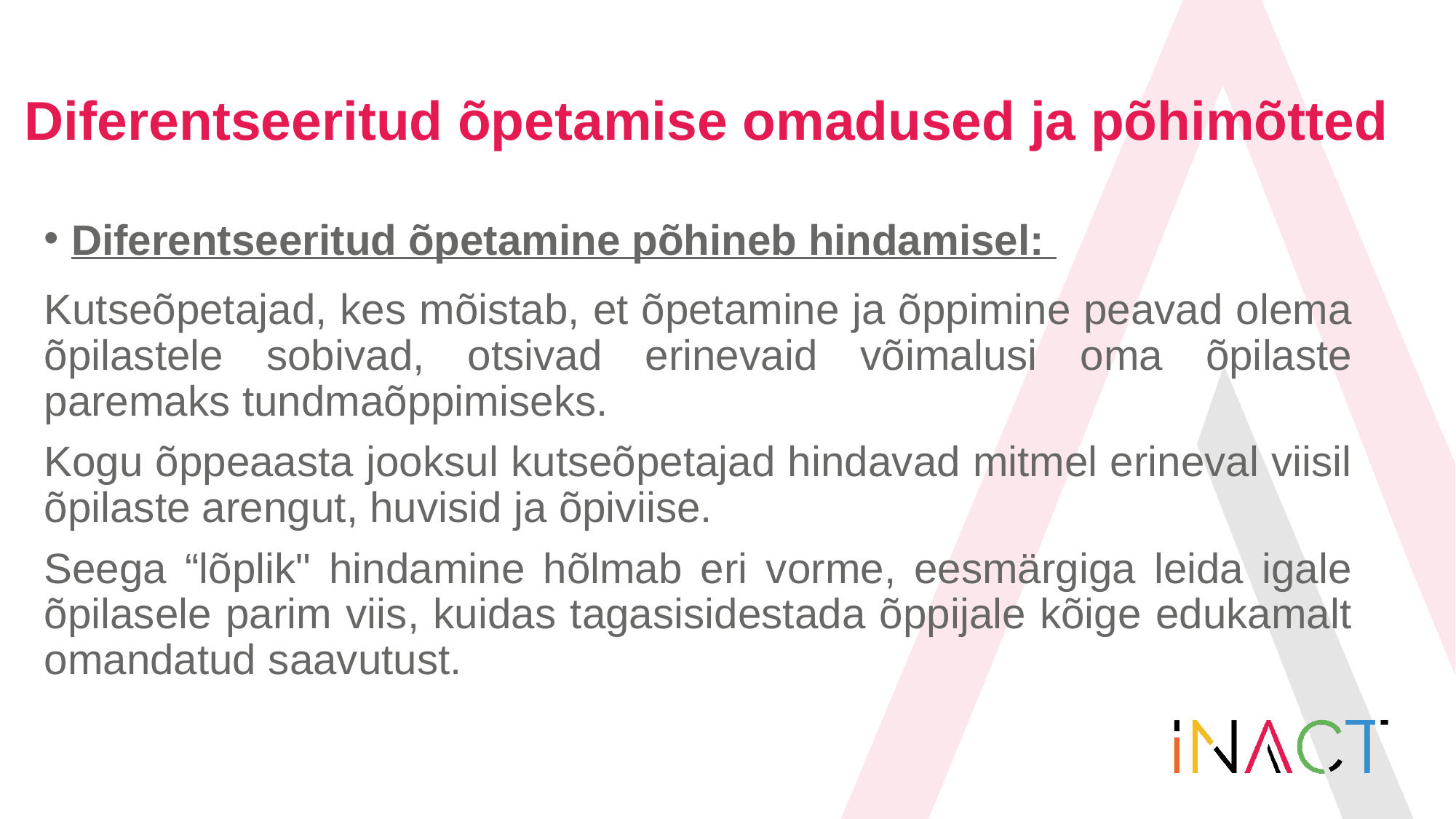

# Diferentseeritud õpetamise omadused ja põhimõtted
Diferentseeritud õpetamine põhineb hindamisel:
Kutseõpetajad, kes mõistab, et õpetamine ja õppimine peavad olema õpilastele sobivad, otsivad erinevaid võimalusi oma õpilaste paremaks tundmaõppimiseks.
Kogu õppeaasta jooksul kutseõpetajad hindavad mitmel erineval viisil õpilaste arengut, huvisid ja õpiviise.
Seega “lõplik" hindamine hõlmab eri vorme, eesmärgiga leida igale õpilasele parim viis, kuidas tagasisidestada õppijale kõige edukamalt omandatud saavutust.